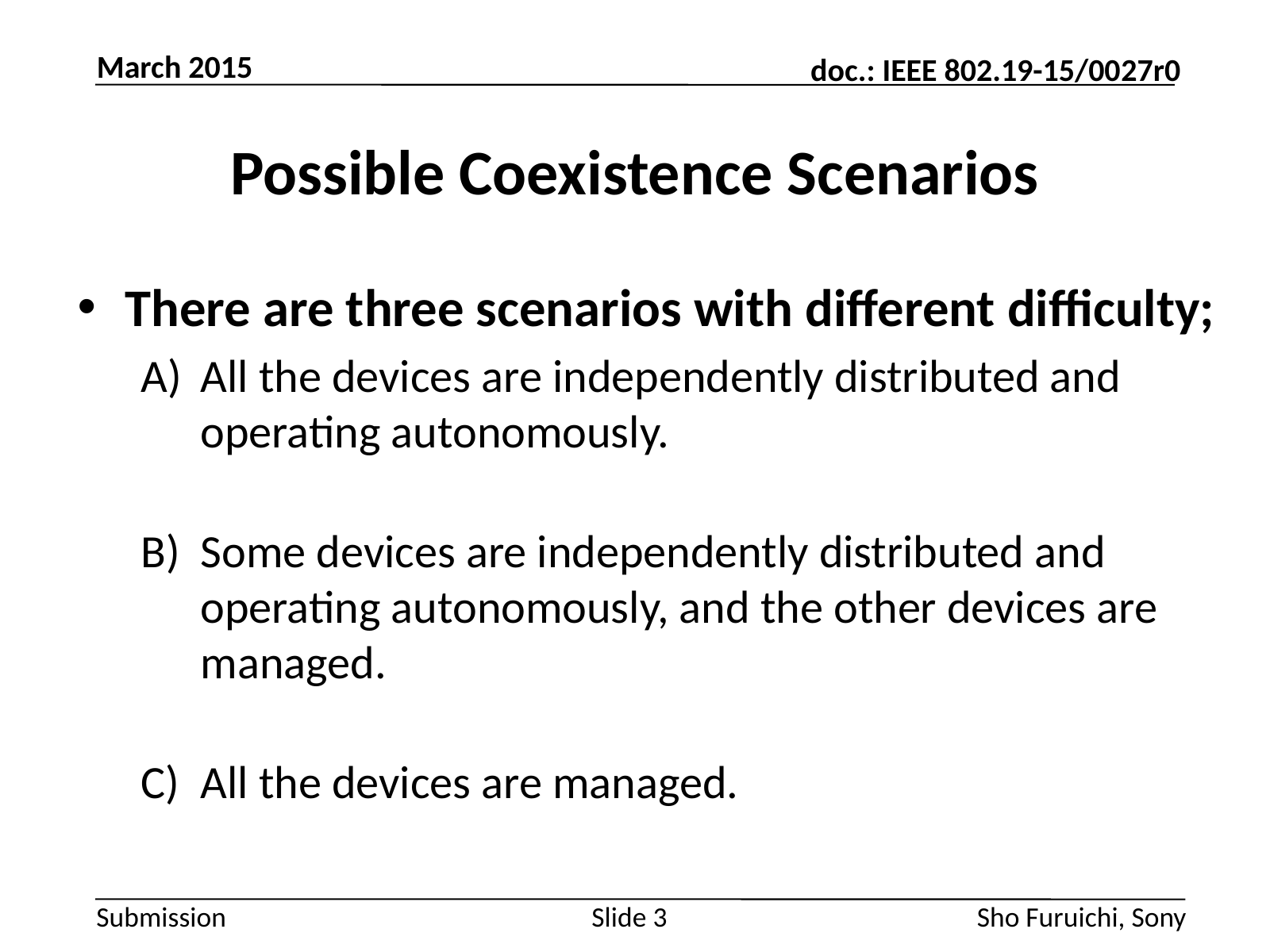

March 2015
# Possible Coexistence Scenarios
There are three scenarios with different difficulty;
All the devices are independently distributed and operating autonomously.
Some devices are independently distributed and operating autonomously, and the other devices are managed.
All the devices are managed.
Slide 3
Sho Furuichi, Sony